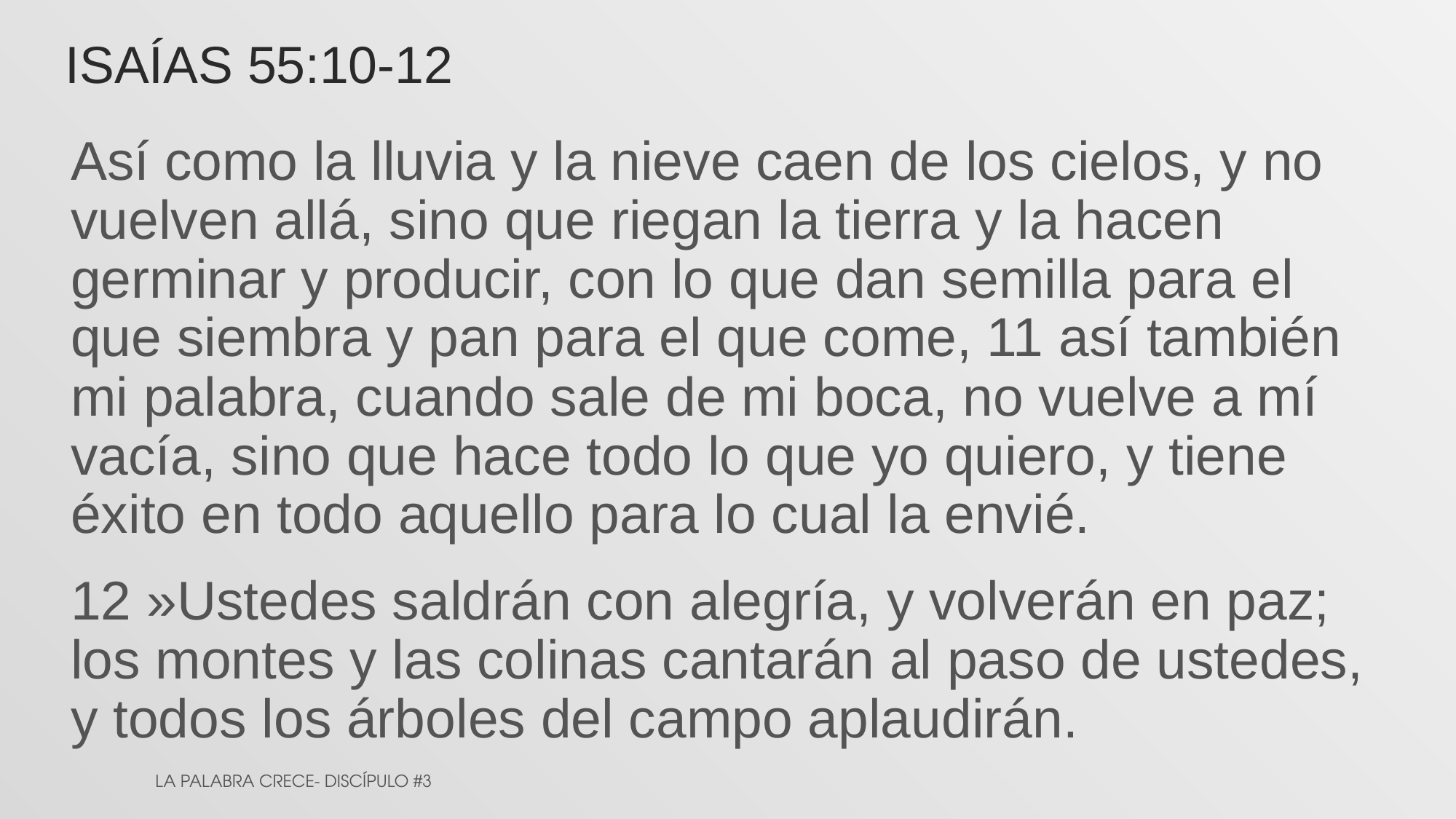

# Isaías 55:10-12
Así como la lluvia y la nieve caen de los cielos, y no vuelven allá, sino que riegan la tierra y la hacen germinar y producir, con lo que dan semilla para el que siembra y pan para el que come, 11 así también mi palabra, cuando sale de mi boca, no vuelve a mí vacía, sino que hace todo lo que yo quiero, y tiene éxito en todo aquello para lo cual la envié.
12 »Ustedes saldrán con alegría, y volverán en paz; los montes y las colinas cantarán al paso de ustedes, y todos los árboles del campo aplaudirán.
La Palabra Crece- Discípulo #3